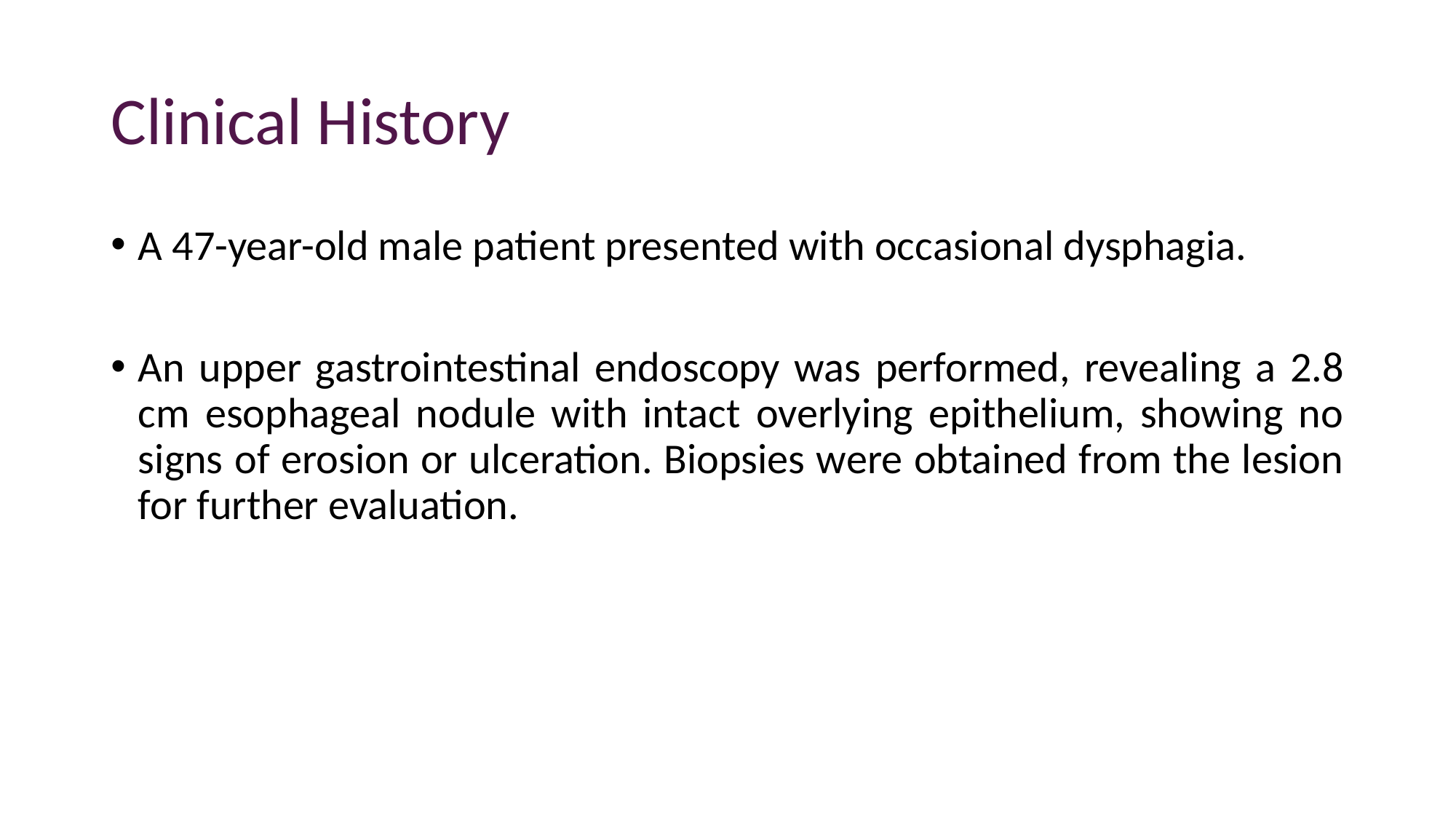

# Clinical History
A 47-year-old male patient presented with occasional dysphagia.

An upper gastrointestinal endoscopy was performed, revealing a 2.8 cm esophageal nodule with intact overlying epithelium, showing no signs of erosion or ulceration. Biopsies were obtained from the lesion for further evaluation.